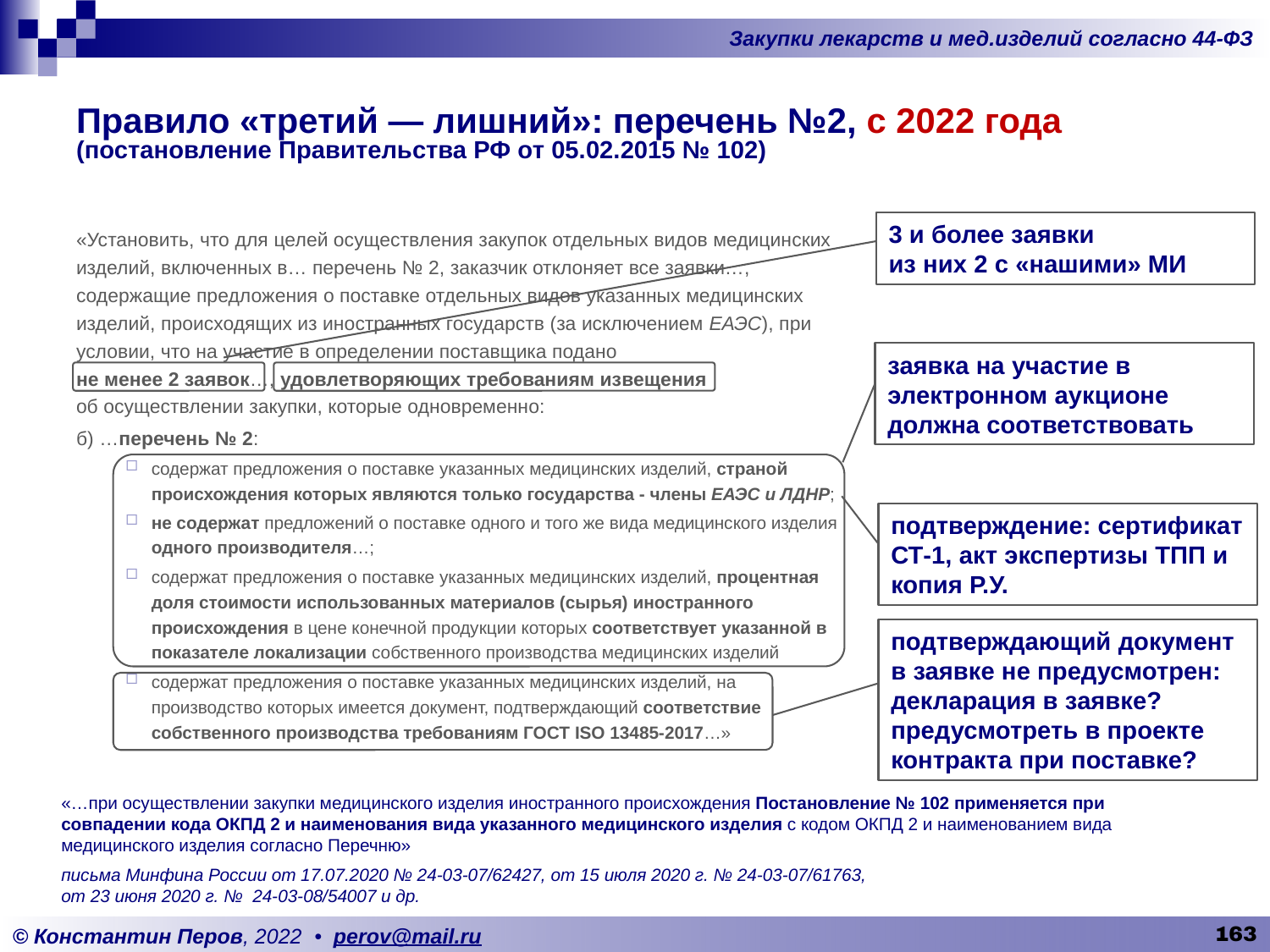

# Правило «третий — лишний»: перечень №2, с 2022 года (постановление Правительства РФ от 05.02.2015 № 102)
3 и более заявки
из них 2 с «нашими» МИ
«Установить, что для целей осуществления закупок отдельных видов медицинских изделий, включенных в… перечень № 2, заказчик отклоняет все заявки…, содержащие предложения о поставке отдельных видов указанных медицинских изделий, происходящих из иностранных государств (за исключением ЕАЭС), при условии, что на участие в определении поставщика подано
не менее 2 заявок…, удовлетворяющих требованиям извещения
об осуществлении закупки, которые одновременно:
б) …перечень № 2:
содержат предложения о поставке указанных медицинских изделий, страной происхождения которых являются только государства - члены ЕАЭС и ЛДНР;
не содержат предложений о поставке одного и того же вида медицинского изделия одного производителя…;
содержат предложения о поставке указанных медицинских изделий, процентная доля стоимости использованных материалов (сырья) иностранного происхождения в цене конечной продукции которых соответствует указанной в показателе локализации собственного производства медицинских изделий
содержат предложения о поставке указанных медицинских изделий, на производство которых имеется документ, подтверждающий соответствие собственного производства требованиям ГОСТ ISO 13485-2017…»

заявка на участие в электронном аукционе должна соответствовать

подтверждение: сертификат СТ-1, акт экспертизы ТПП и копия Р.У.
подтверждающий документ в заявке не предусмотрен: декларация в заявке?
предусмотреть в проекте контракта при поставке?

«…при осуществлении закупки медицинского изделия иностранного происхождения Постановление № 102 применяется при совпадении кода ОКПД 2 и наименования вида указанного медицинского изделия с кодом ОКПД 2 и наименованием вида медицинского изделия согласно Перечню»
письма Минфина России от 17.07.2020 № 24-03-07/62427, от 15 июля 2020 г. № 24-03-07/61763,
от 23 июня 2020 г. №  24-03-08/54007 и др.
163